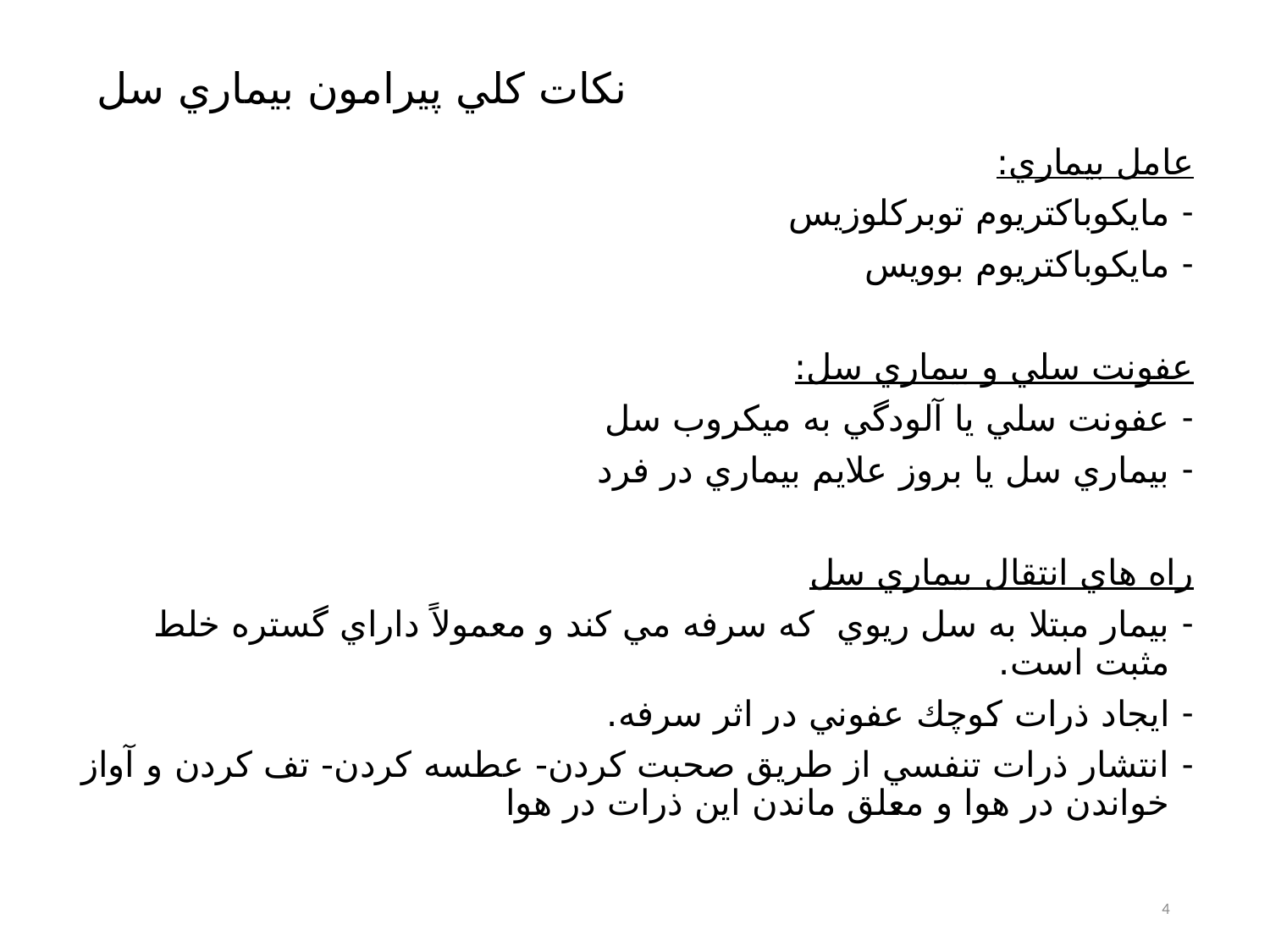

# نكات كلي پيرامون بيماري سل
عامل بيماري:
مايكوباكتريوم توبركلوزيس
مايكوباكتريوم بوويس

عفونت سلي و بيماري سل:
عفونت سلي يا آلودگي به ميكروب سل
بيماري سل يا بروز علايم بيماري در فرد

راه هاي انتقال بيماري سل
بيمار مبتلا به سل ريوي  كه سرفه مي كند و معمولاً داراي گستره خلط مثبت است.
ايجاد ذرات كوچك عفوني در اثر سرفه.
انتشار ذرات تنفسي از طريق صحبت كردن- عطسه كردن- تف كردن و آواز خواندن در هوا و معلق ماندن اين ذرات در هوا

4